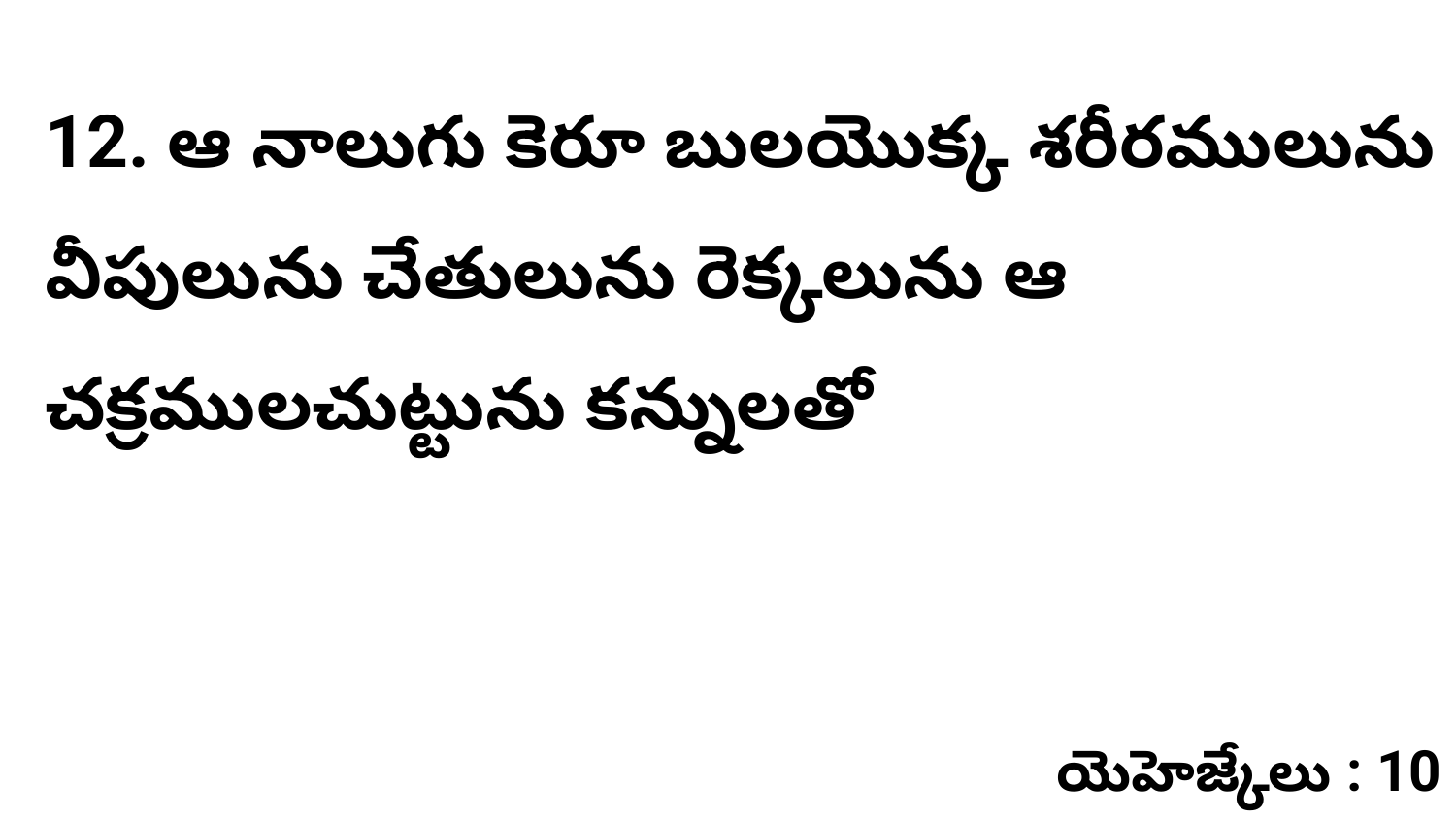

12. ఆ నాలుగు కెరూ బులయొక్క శరీరములును వీపులును చేతులును రెక్కలును ఆ చక్రములచుట్టును కన్నులతో
యెహెజ్కేలు : 10